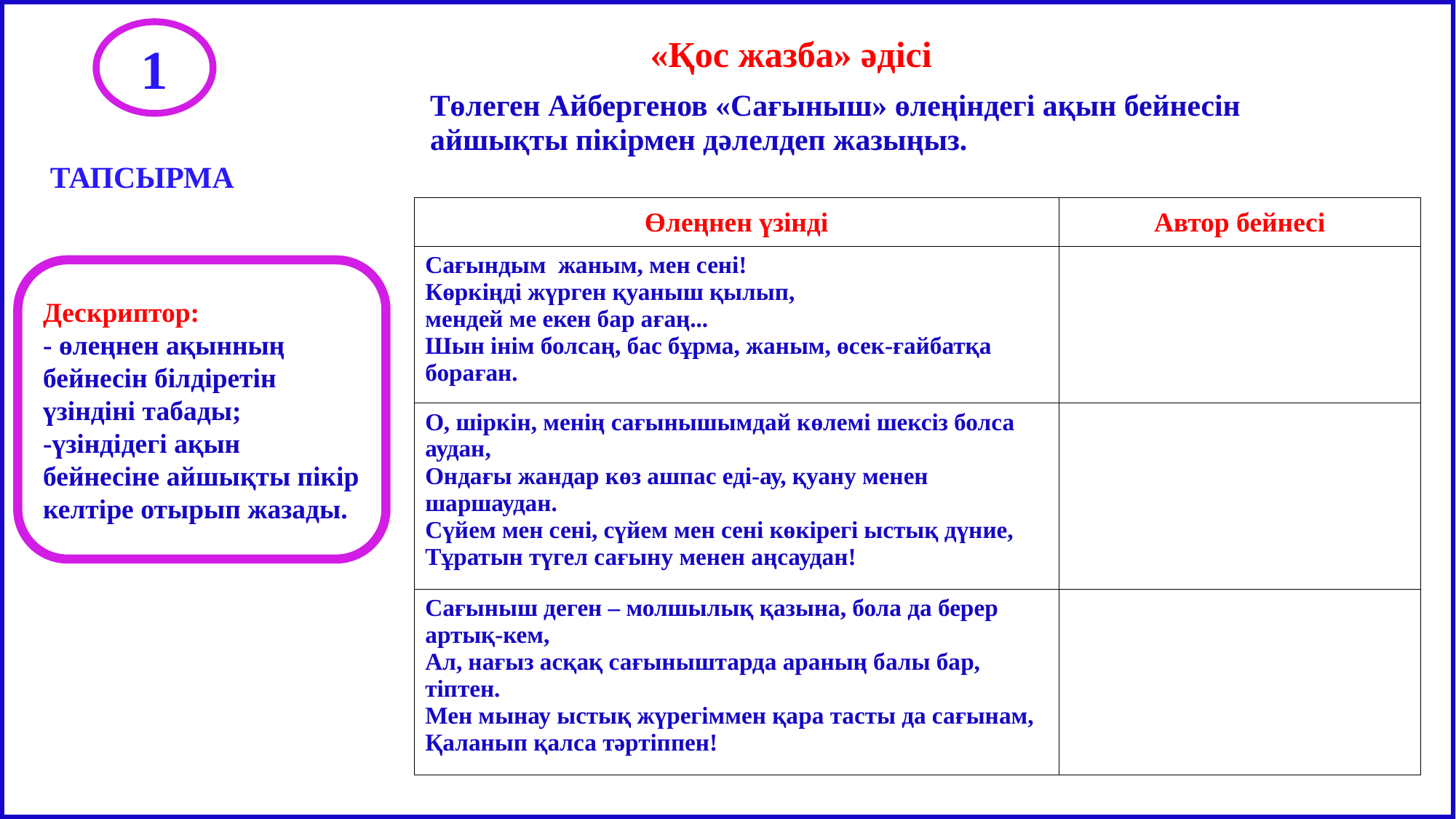

1
«Қос жазба» әдісі

Төлеген Айбергенов «Сағыныш» өлеңіндегі ақын бейнесін айшықты пікірмен дәлелдеп жазыңыз.

ТАПСЫРМА

| Өлеңнен үзінді | Автор бейнесі |
| --- | --- |
| Сағындым жаным, мен сені! Көркіңді жүрген қуаныш қылып, мендей ме екен бар ағаң... Шын інім болсаң, бас бұрма, жаным, өсек-ғайбатқа бораған. |  |
| О, шіркін, менің сағынышымдай көлемі шексіз болса аудан, Ондағы жандар көз ашпас еді-ау, қуану менен шаршаудан. Сүйем мен сені, сүйем мен сені көкірегі ыстық дүние, Тұратын түгел сағыну менен аңсаудан! |  |
| Сағыныш деген – молшылық қазына, бола да берер артық-кем, Ал, нағыз асқақ сағыныштарда араның балы бар, тіптен. Мен мынау ыстық жүрегіммен қара тасты да сағынам, Қаланып қалса тәртіппен! |  |
Дескриптор:
- өлеңнен ақынның бейнесін білдіретін үзіндіні табады;
-үзіндідегі ақын бейнесіне айшықты пікір келтіре отырып жазады.